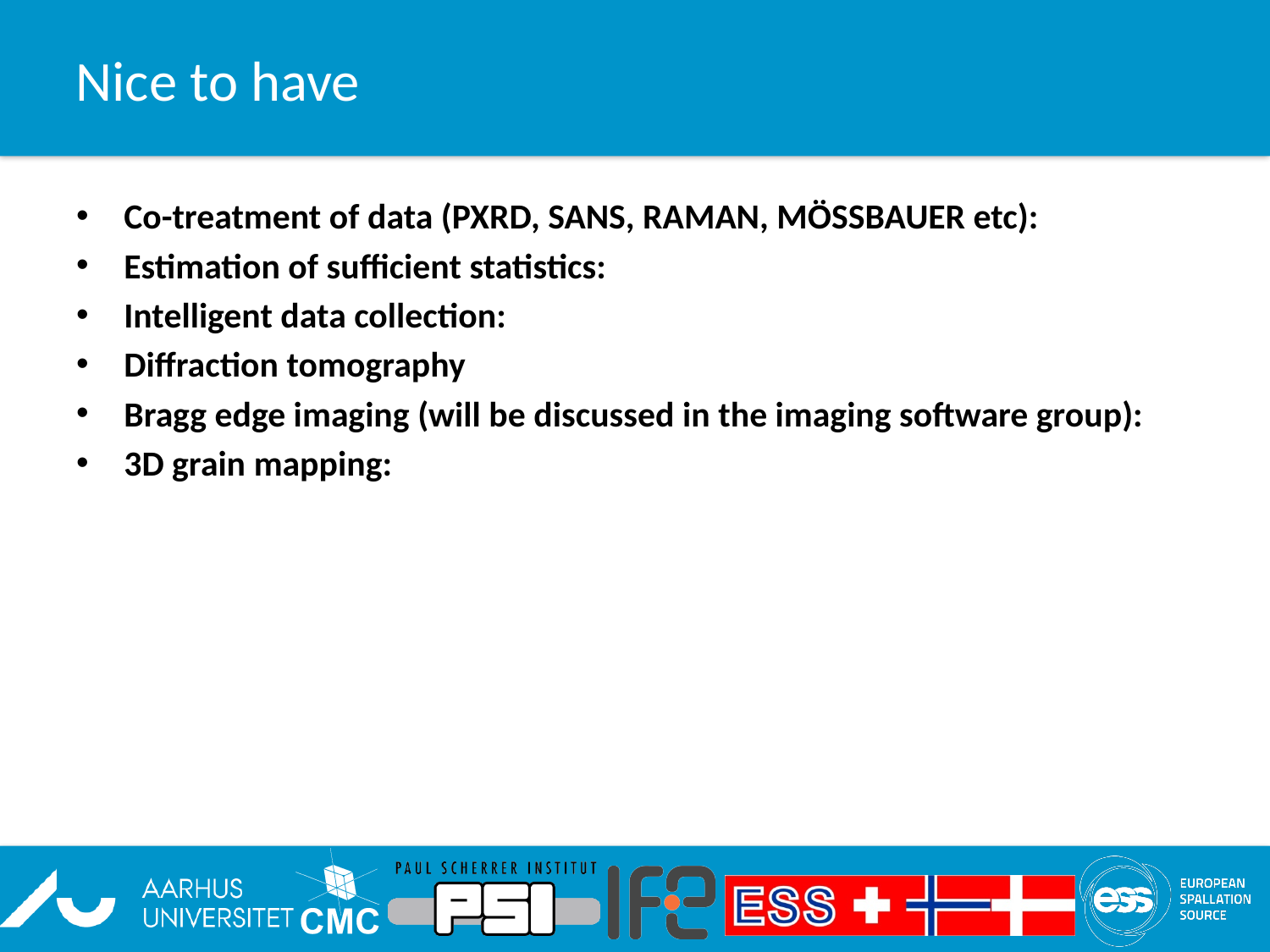

# Nice to have
Co-treatment of data (PXRD, SANS, RAMAN, MÖSSBAUER etc):
Estimation of sufficient statistics:
Intelligent data collection:
Diffraction tomography
Bragg edge imaging (will be discussed in the imaging software group):
3D grain mapping: